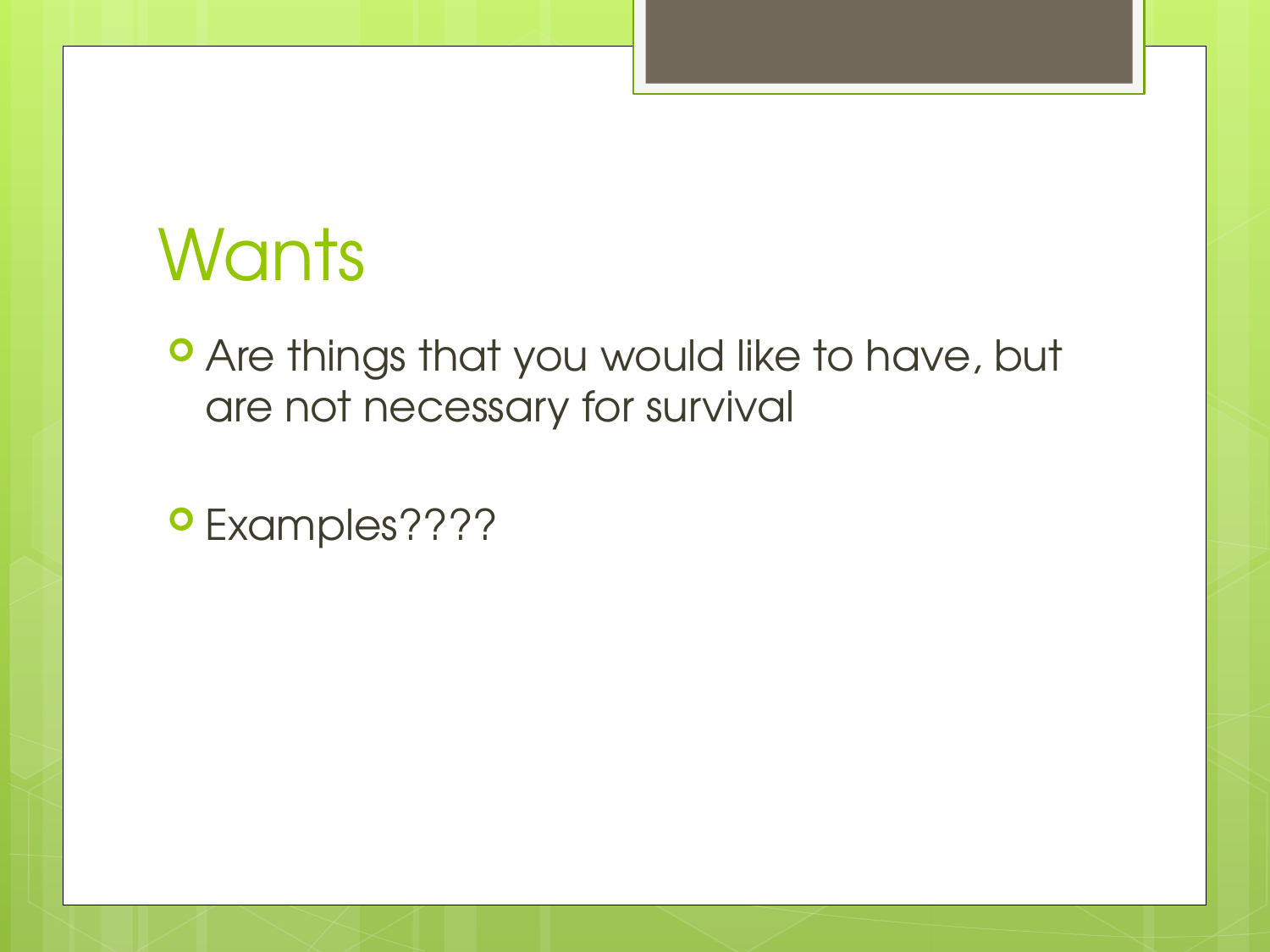

# Wants
Are things that you would like to have, but are not necessary for survival

Examples????